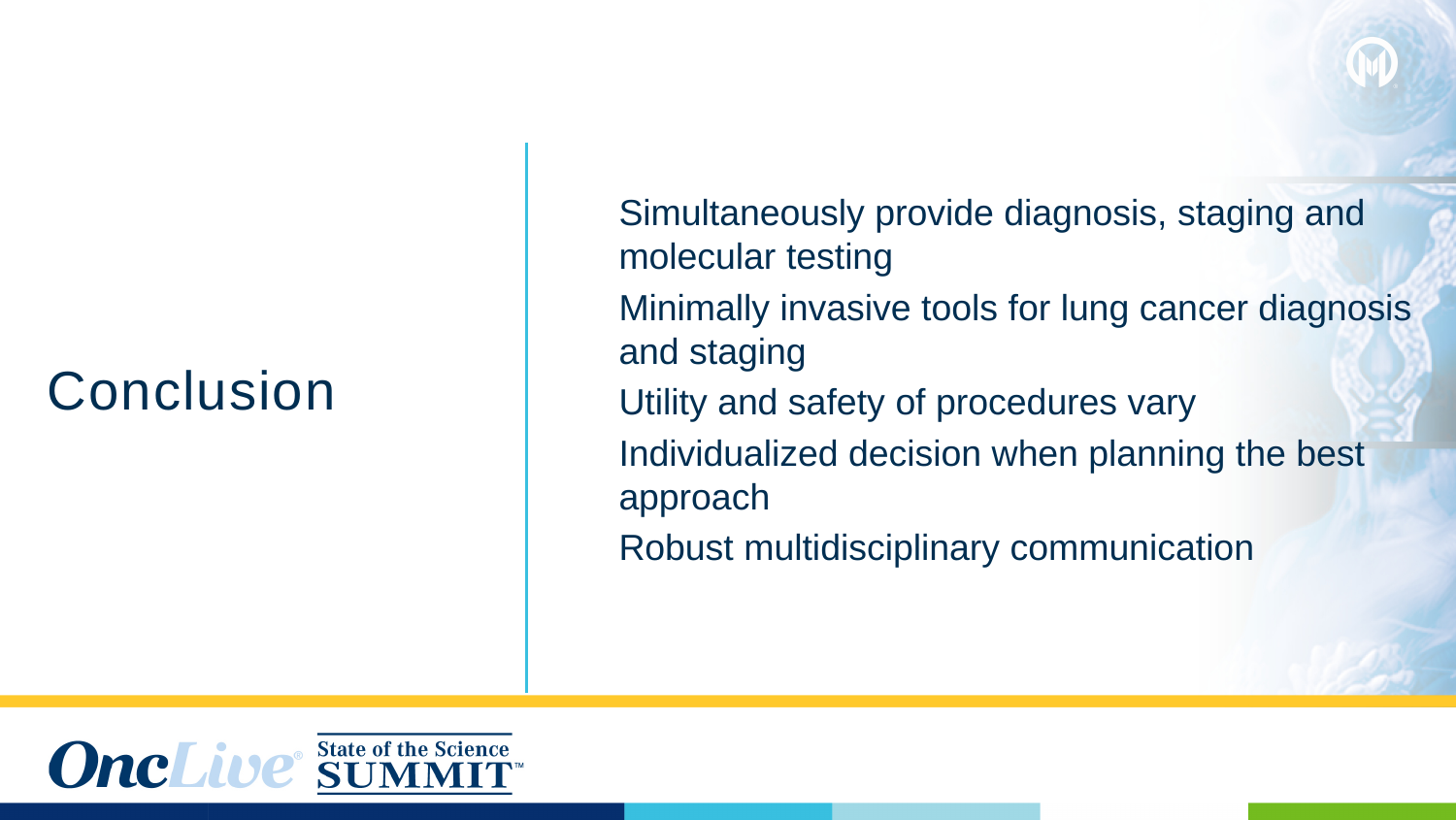

Simultaneously provide diagnosis, staging and molecular testing
Minimally invasive tools for lung cancer diagnosis and staging
Utility and safety of procedures vary
Individualized decision when planning the best approach
Robust multidisciplinary communication

Conclusion